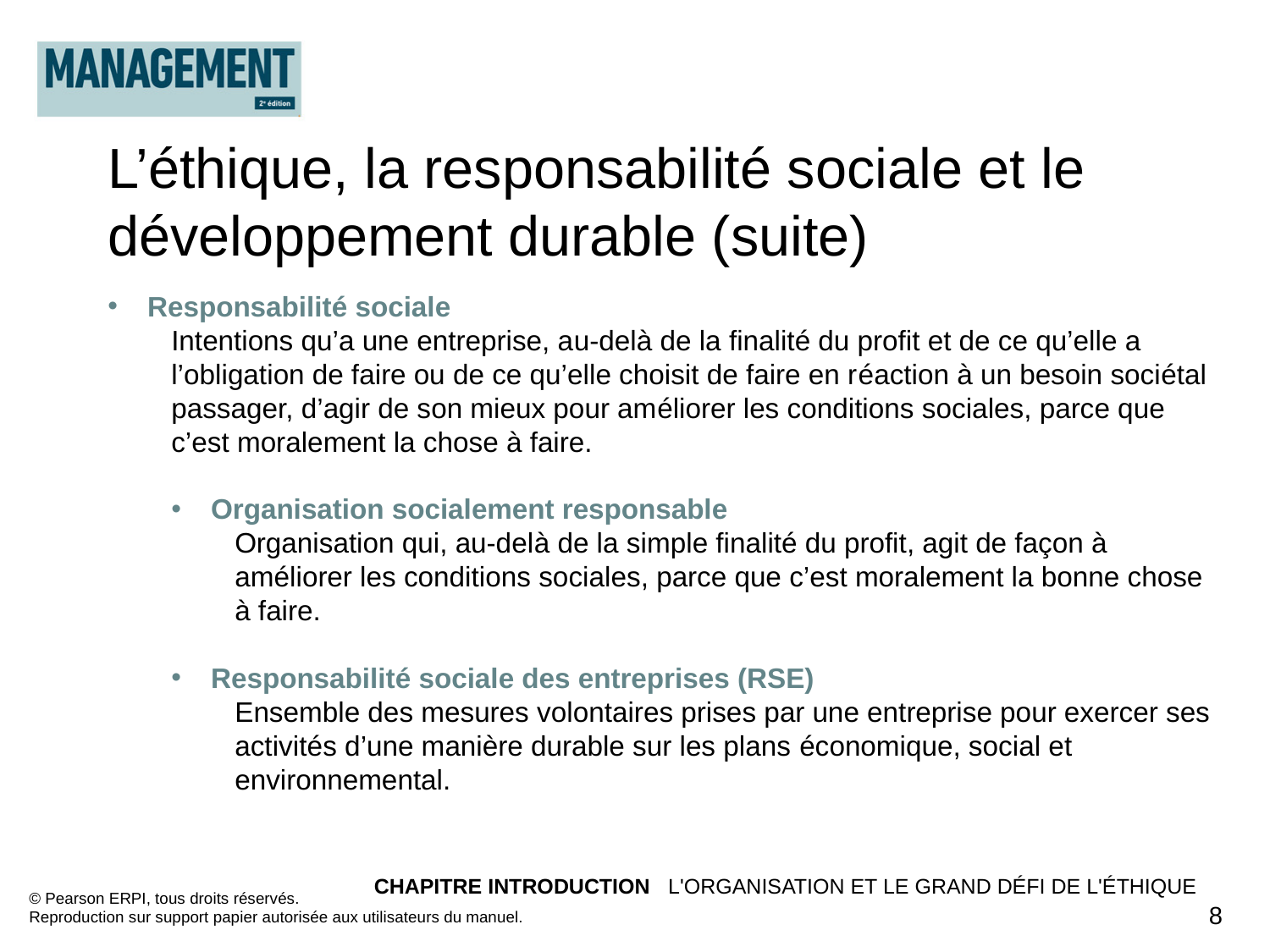

L’éthique, la responsabilité sociale et le développement durable (suite)

Responsabilité sociale
Intentions qu’a une entreprise, au-delà de la finalité du profit et de ce qu’elle a l’obligation de faire ou de ce qu’elle choisit de faire en réaction à un besoin sociétal passager, d’agir de son mieux pour améliorer les conditions sociales, parce que c’est moralement la chose à faire.

Organisation socialement responsable
Organisation qui, au-delà de la simple finalité du profit, agit de façon à améliorer les conditions sociales, parce que c’est moralement la bonne chose à faire.

Responsabilité sociale des entreprises (RSE)
Ensemble des mesures volontaires prises par une entreprise pour exercer ses activités d’une manière durable sur les plans économique, social et environnemental.

CHAPITRE INTRODUCTION   L'ORGANISATION ET LE GRAND DÉFI DE L'ÉTHIQUE
© Pearson ERPI, tous droits réservés.
Reproduction sur support papier autorisée aux utilisateurs du manuel.

8